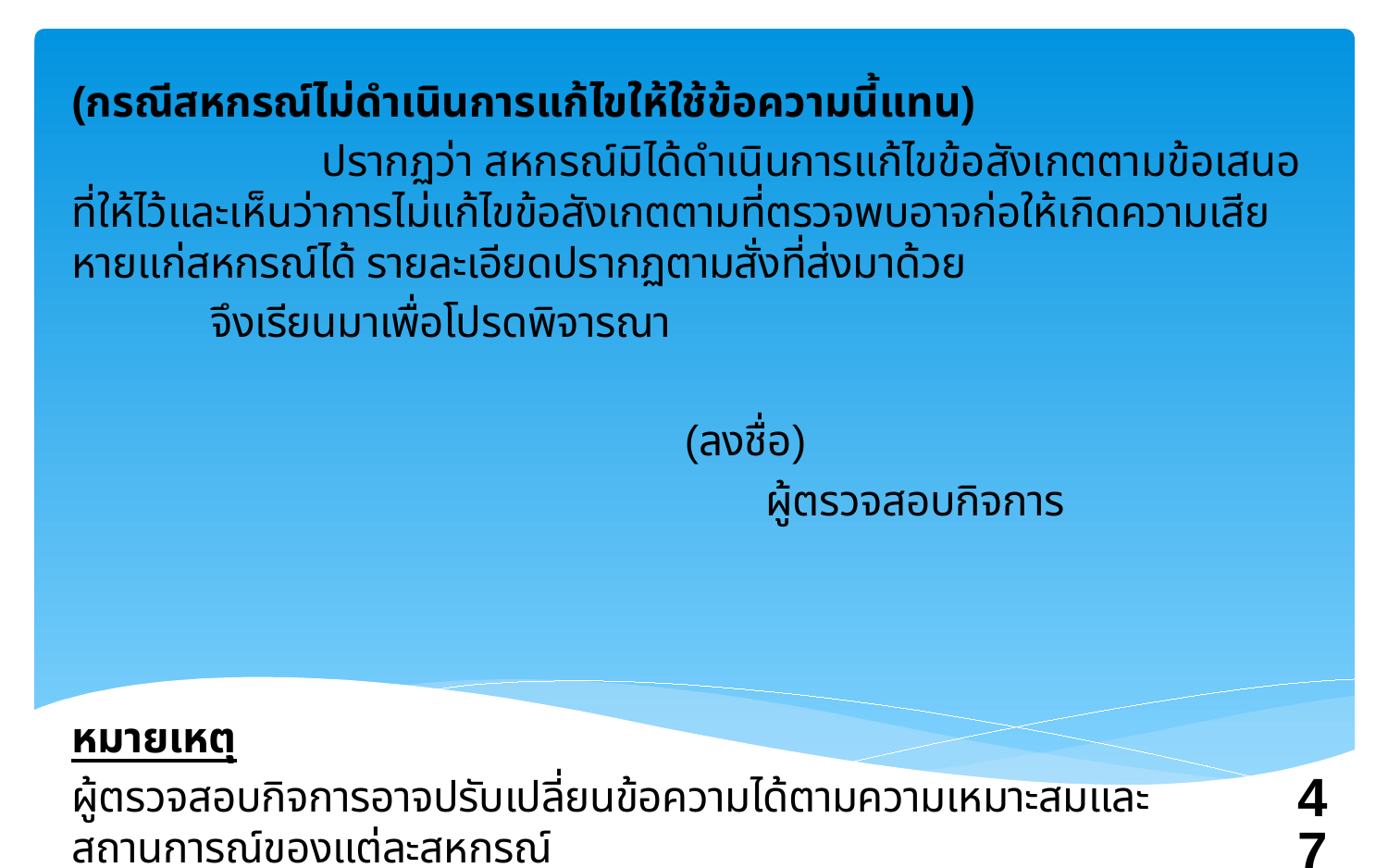

(กรณีสหกรณ์ไม่ดำเนินการแก้ไขให้ใช้ข้อความนี้แทน)
	          ปรากฏว่า สหกรณ์มิได้ดำเนินการแก้ไขข้อสังเกตตามข้อเสนอที่ให้ไว้และเห็นว่าการไม่แก้ไขข้อสังเกตตามที่ตรวจพบอาจก่อให้เกิดความเสียหายแก่สหกรณ์ได้ รายละเอียดปรากฏตามสั่งที่ส่งมาด้วย
	จึงเรียนมาเพื่อโปรดพิจารณา

				     (ลงชื่อ)
					ผู้ตรวจสอบกิจการ

หมายเหตุ
ผู้ตรวจสอบกิจการอาจปรับเปลี่ยนข้อความได้ตามความเหมาะสมและสถานการณ์ของแต่ละสหกรณ์

47